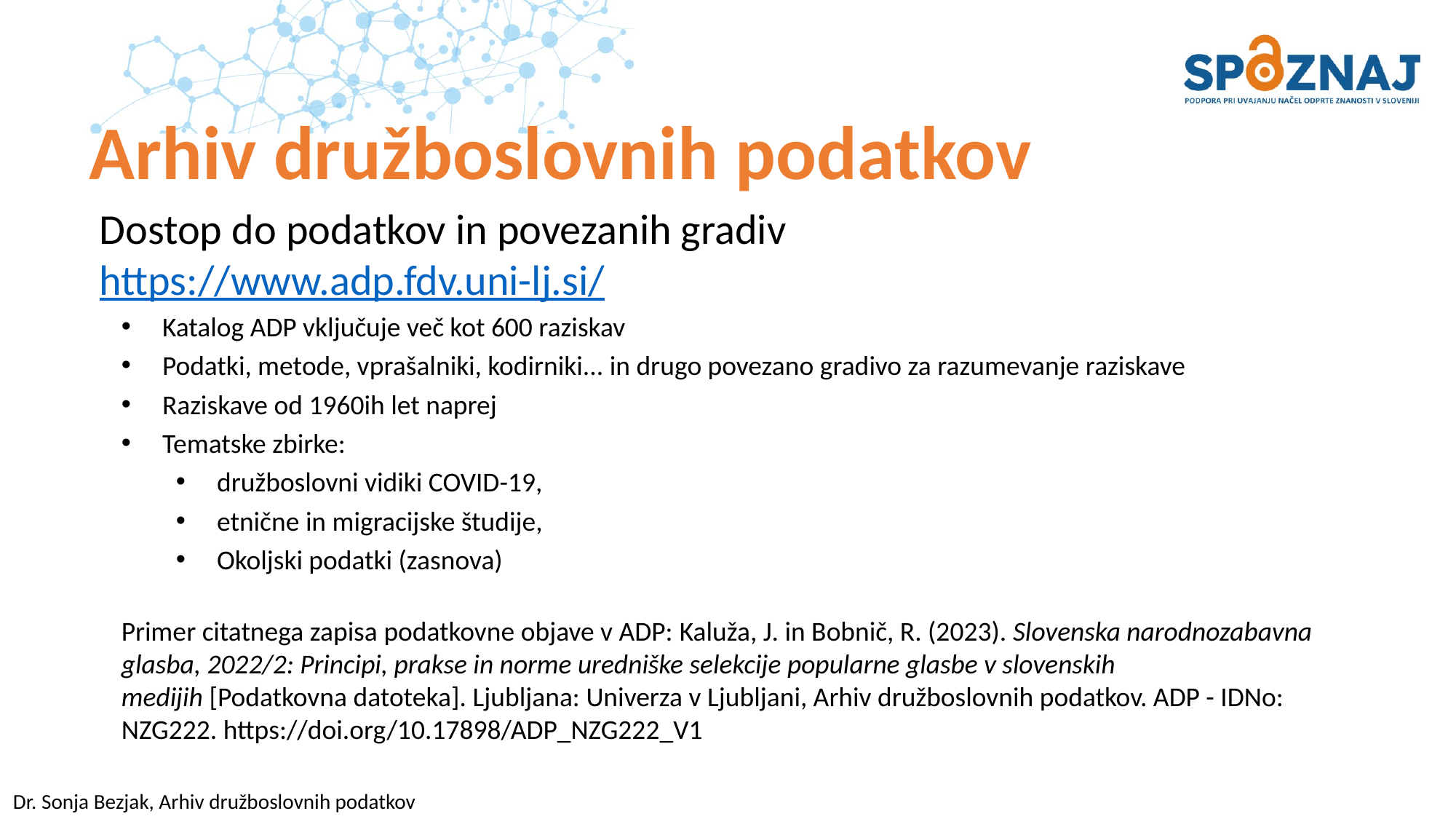

# Arhiv družboslovnih podatkov
Dostop do podatkov in povezanih gradiv https://www.adp.fdv.uni-lj.si/
Katalog ADP vključuje več kot 600 raziskav
Podatki, metode, vprašalniki, kodirniki... in drugo povezano gradivo za razumevanje raziskave
Raziskave od 1960ih let naprej
Tematske zbirke:
družboslovni vidiki COVID-19,
etnične in migracijske študije,
Okoljski podatki (zasnova)

Primer citatnega zapisa podatkovne objave v ADP: Kaluža, J. in Bobnič, R. (2023). Slovenska narodnozabavna glasba, 2022/2: Principi, prakse in norme uredniške selekcije popularne glasbe v slovenskih medijih [Podatkovna datoteka]. Ljubljana: Univerza v Ljubljani, Arhiv družboslovnih podatkov. ADP - IDNo: NZG222. https://doi.org/10.17898/ADP_NZG222_V1

Dr. Sonja Bezjak, Arhiv družboslovnih podatkov